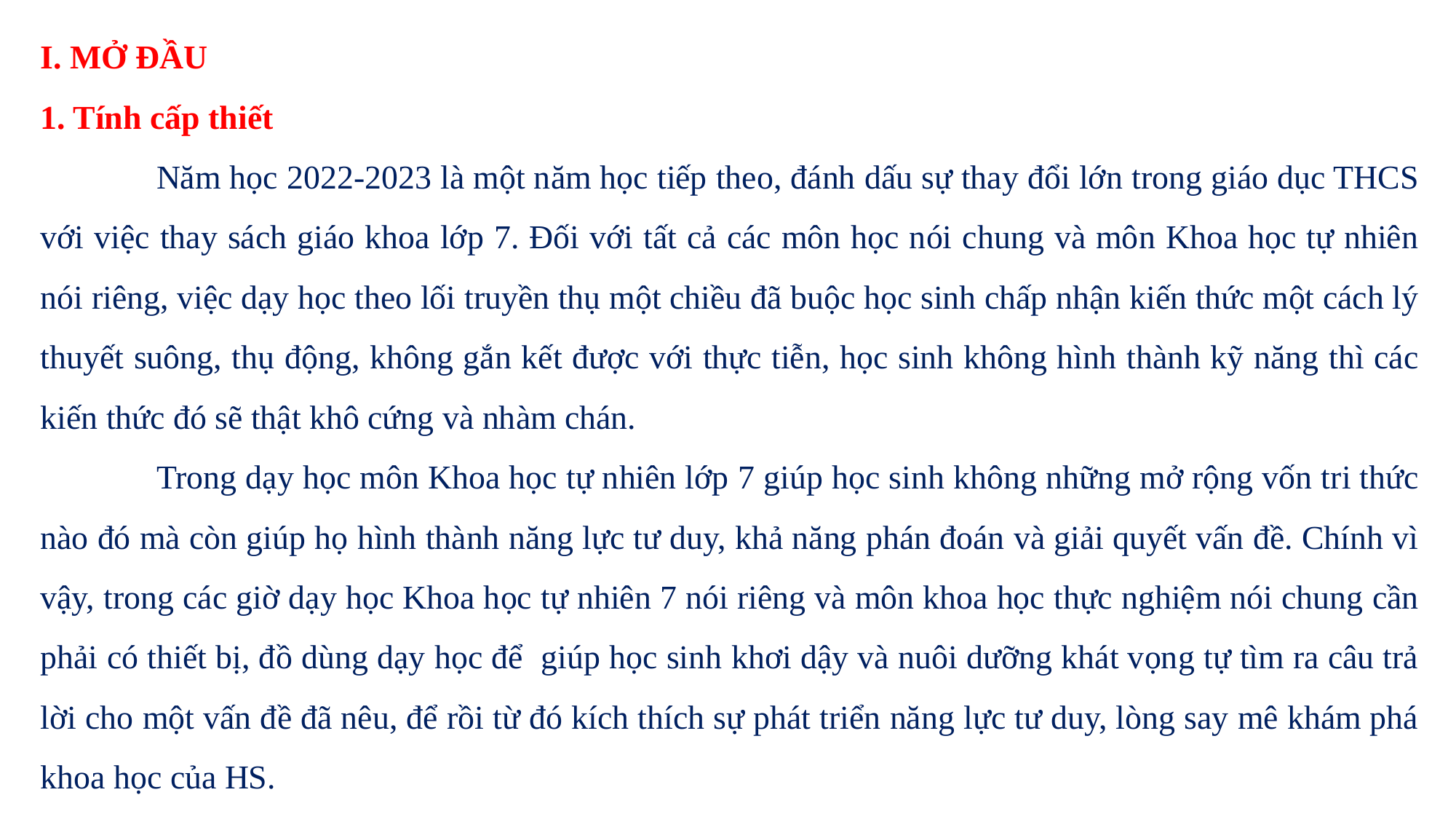

I. MỞ ĐẦU
1. Tính cấp thiết
             Năm học 2022-2023 là một năm học tiếp theo, đánh dấu sự thay đổi lớn trong giáo dục THCS với việc thay sách giáo khoa lớp 7. Đối với tất cả các môn học nói chung và môn Khoa học tự nhiên nói riêng, việc dạy học theo lối truyền thụ một chiều đã buộc học sinh chấp nhận kiến thức một cách lý thuyết suông, thụ động, không gắn kết được với thực tiễn, học sinh không hình thành kỹ năng thì các kiến thức đó sẽ thật khô cứng và nhàm chán.
             Trong dạy học môn Khoa học tự nhiên lớp 7 giúp học sinh không những mở rộng vốn tri thức nào đó mà còn giúp họ hình thành năng lực tư duy, khả năng phán đoán và giải quyết vấn đề. Chính vì vậy, trong các giờ dạy học Khoa học tự nhiên 7 nói riêng và môn khoa học thực nghiệm nói chung cần phải có thiết bị, đồ dùng dạy học để  giúp học sinh khơi dậy và nuôi dưỡng khát vọng tự tìm ra câu trả lời cho một vấn đề đã nêu, để rồi từ đó kích thích sự phát triển năng lực tư duy, lòng say mê khám phá khoa học của HS.